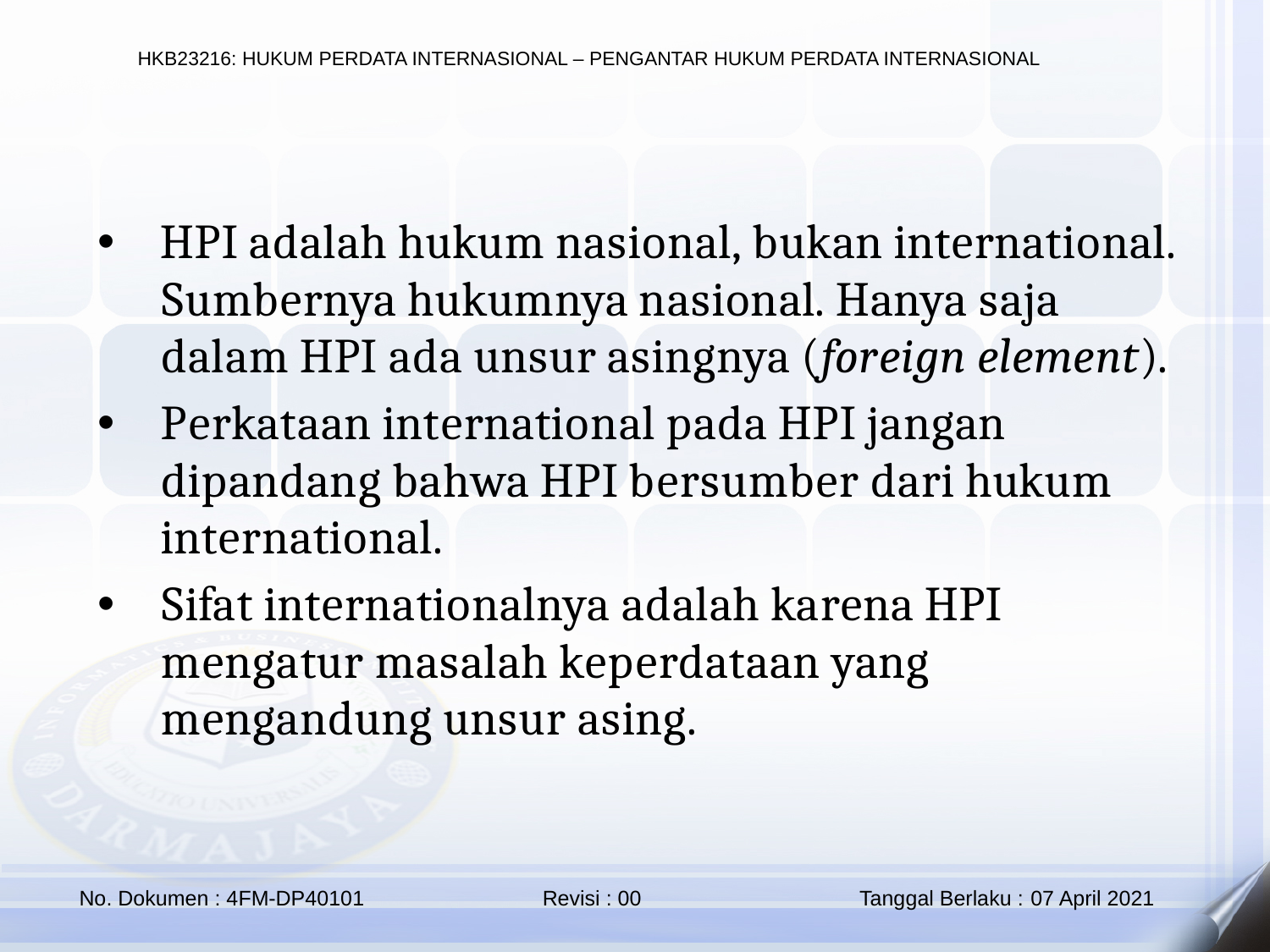

HPI adalah hukum nasional, bukan international. Sumbernya hukumnya nasional. Hanya saja dalam HPI ada unsur asingnya (foreign element).
Perkataan international pada HPI jangan dipandang bahwa HPI bersumber dari hukum international.
Sifat internationalnya adalah karena HPI mengatur masalah keperdataan yang mengandung unsur asing.